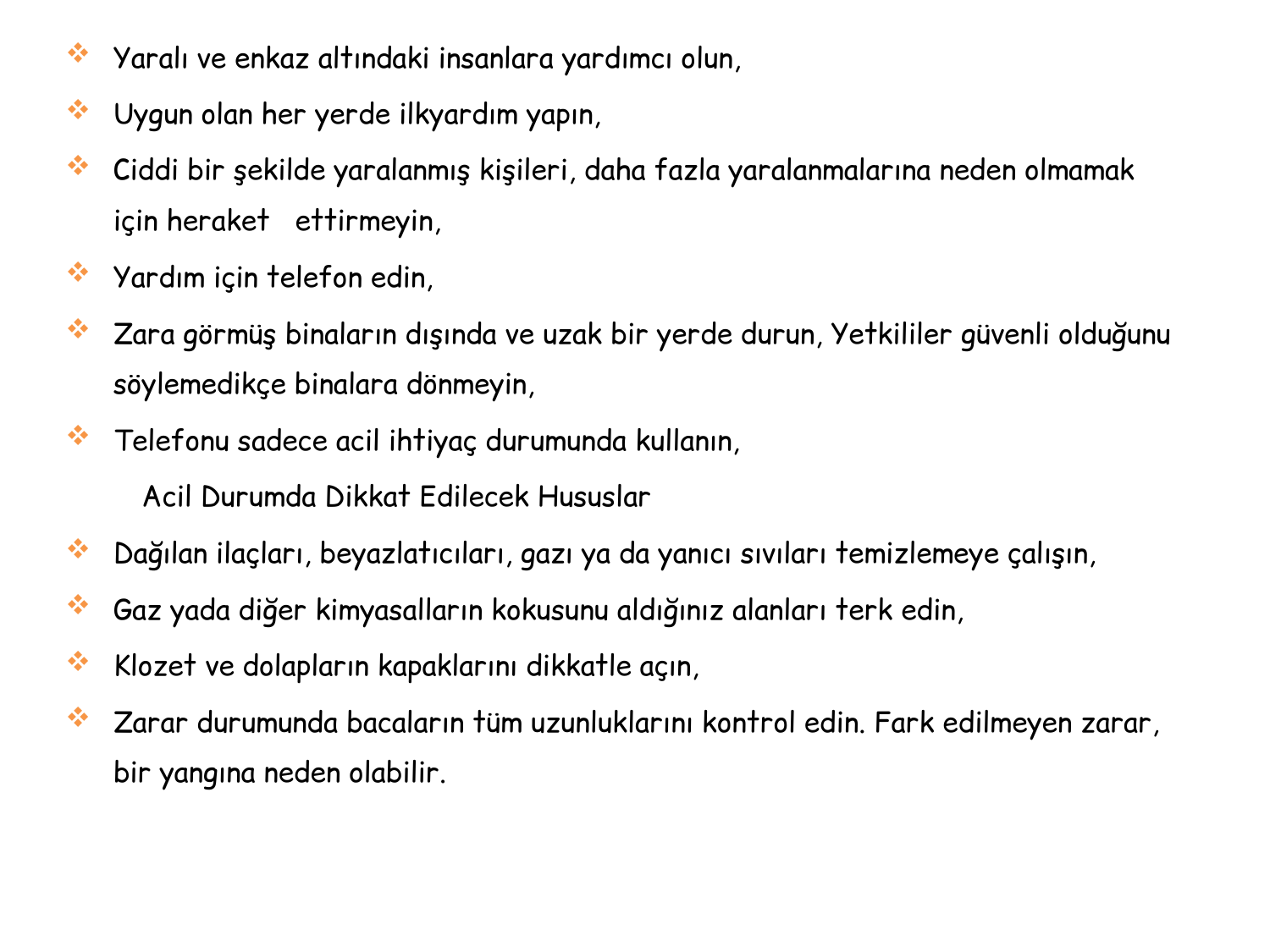

Yaralı ve enkaz altındaki insanlara yardımcı olun,
Uygun olan her yerde ilkyardım yapın,
Ciddi bir şekilde yaralanmış kişileri, daha fazla yaralanmalarına neden olmamak için heraket   ettirmeyin,
Yardım için telefon edin,
Zara görmüş binaların dışında ve uzak bir yerde durun, Yetkililer güvenli olduğunu söylemedikçe binalara dönmeyin,
Telefonu sadece acil ihtiyaç durumunda kullanın,
         Acil Durumda Dikkat Edilecek Hususlar
Dağılan ilaçları, beyazlatıcıları, gazı ya da yanıcı sıvıları temizlemeye çalışın,
Gaz yada diğer kimyasalların kokusunu aldığınız alanları terk edin,
Klozet ve dolapların kapaklarını dikkatle açın,
Zarar durumunda bacaların tüm uzunluklarını kontrol edin. Fark edilmeyen zarar, bir yangına neden olabilir.